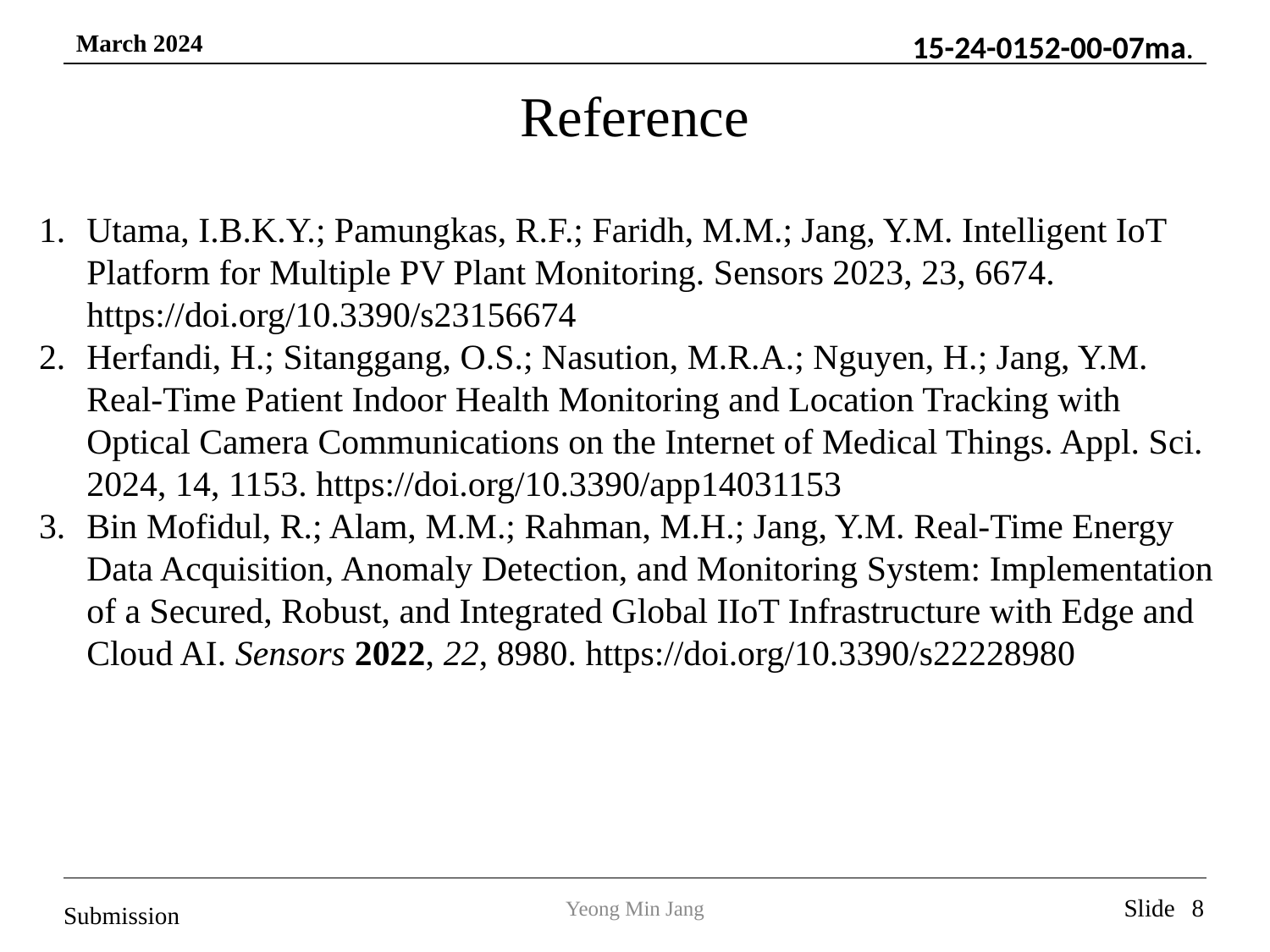

Reference
Utama, I.B.K.Y.; Pamungkas, R.F.; Faridh, M.M.; Jang, Y.M. Intelligent IoT Platform for Multiple PV Plant Monitoring. Sensors 2023, 23, 6674. https://doi.org/10.3390/s23156674
Herfandi, H.; Sitanggang, O.S.; Nasution, M.R.A.; Nguyen, H.; Jang, Y.M. Real-Time Patient Indoor Health Monitoring and Location Tracking with Optical Camera Communications on the Internet of Medical Things. Appl. Sci. 2024, 14, 1153. https://doi.org/10.3390/app14031153
Bin Mofidul, R.; Alam, M.M.; Rahman, M.H.; Jang, Y.M. Real-Time Energy Data Acquisition, Anomaly Detection, and Monitoring System: Implementation of a Secured, Robust, and Integrated Global IIoT Infrastructure with Edge and Cloud AI. Sensors 2022, 22, 8980. https://doi.org/10.3390/s22228980